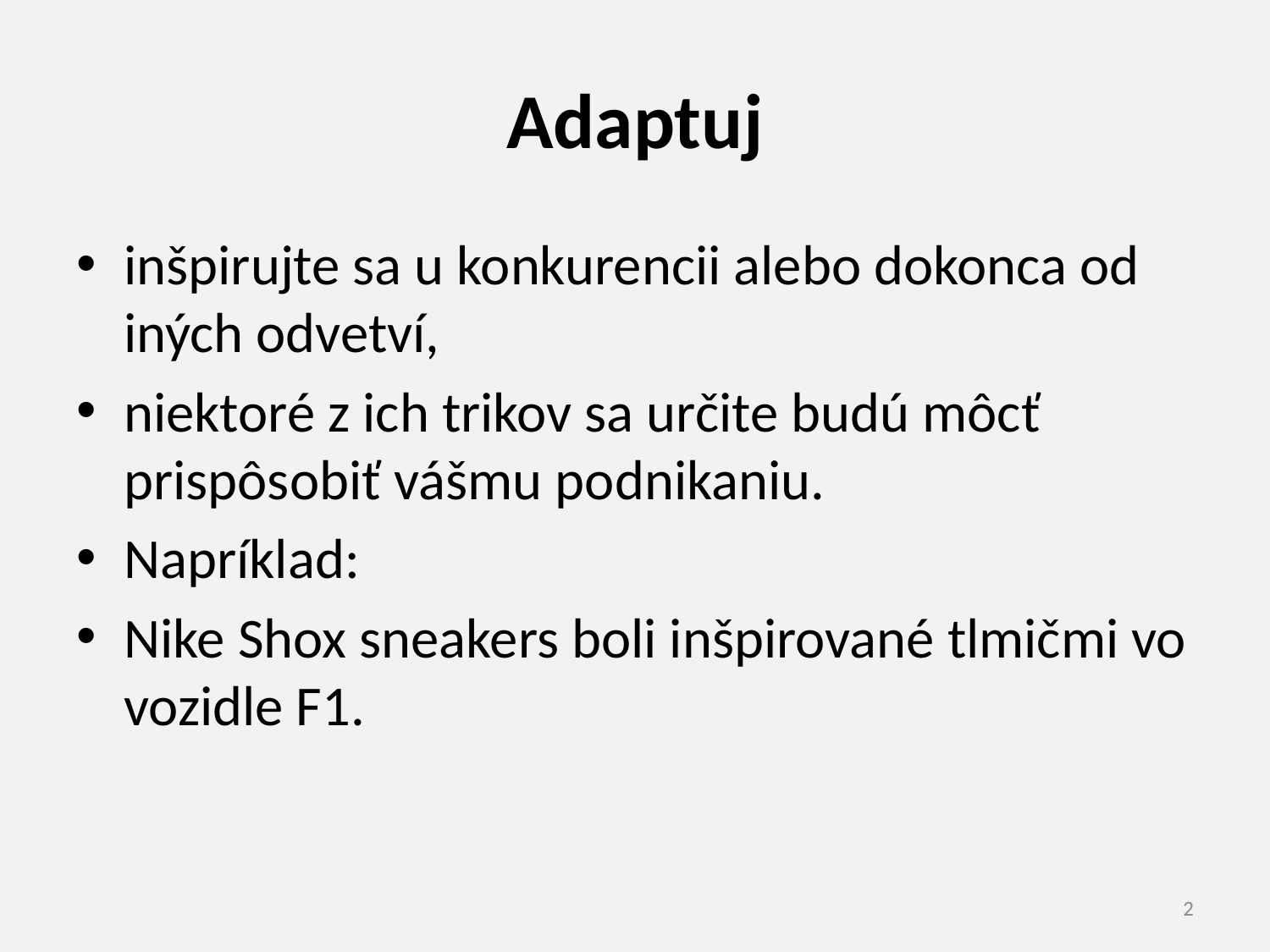

# Adaptuj
inšpirujte sa u konkurencii alebo dokonca od iných odvetví,
niektoré z ich trikov sa určite budú môcť prispôsobiť vášmu podnikaniu.
Napríklad:
Nike Shox sneakers boli inšpirované tlmičmi vo vozidle F1.
2